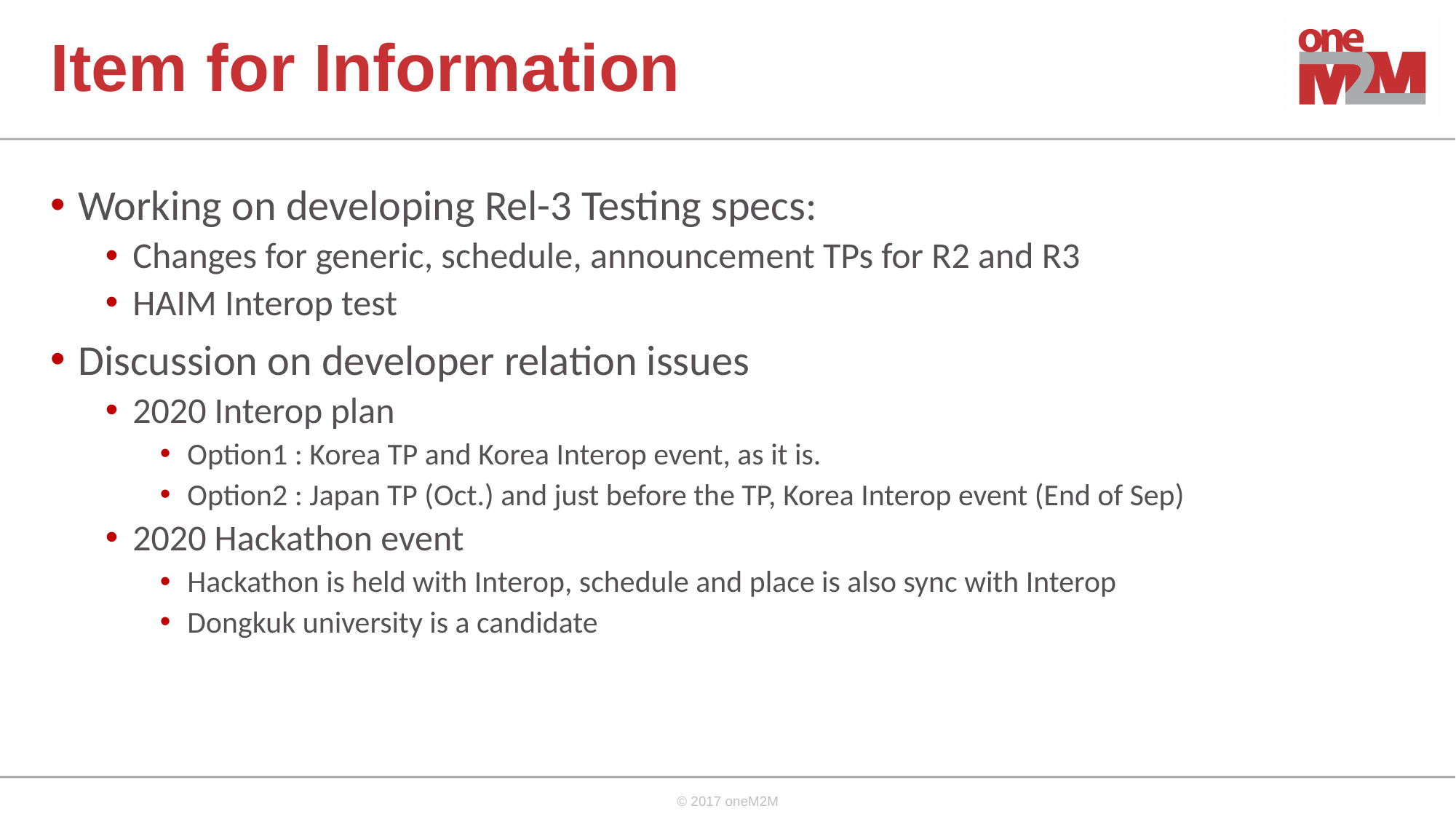

# Item for Information
Working on developing Rel-3 Testing specs:
Changes for generic, schedule, announcement TPs for R2 and R3
HAIM Interop test
Discussion on developer relation issues
2020 Interop plan
Option1 : Korea TP and Korea Interop event, as it is.
Option2 : Japan TP (Oct.) and just before the TP, Korea Interop event (End of Sep)
2020 Hackathon event
Hackathon is held with Interop, schedule and place is also sync with Interop
Dongkuk university is a candidate